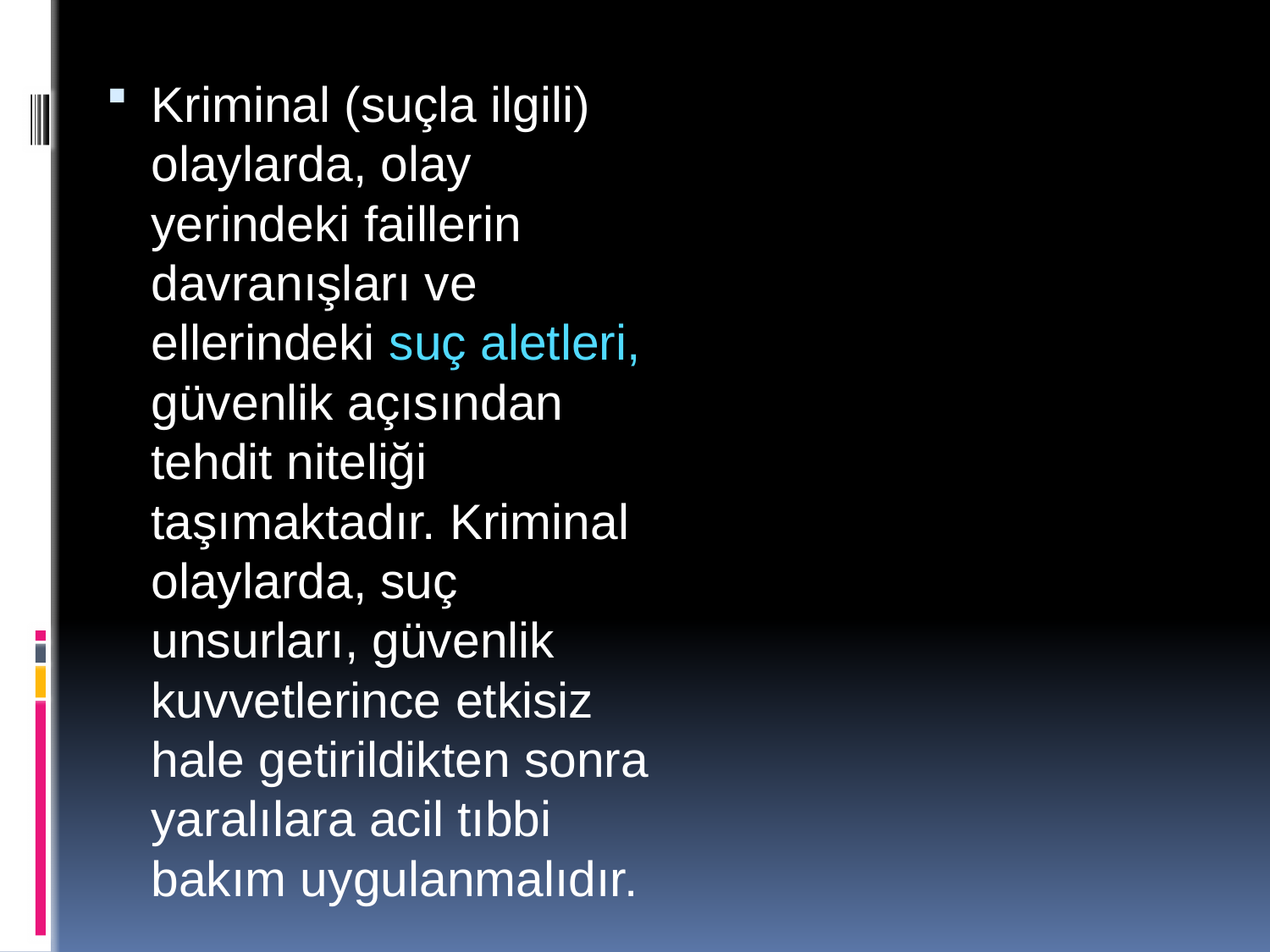

Kriminal (suçla ilgili) olaylarda, olay yerindeki faillerin davranışları ve ellerindeki suç aletleri, güvenlik açısından tehdit niteliği taşımaktadır. Kriminal olaylarda, suç unsurları, güvenlik kuvvetlerince etkisiz hale getirildikten sonra yaralılara acil tıbbi bakım uygulanmalıdır.